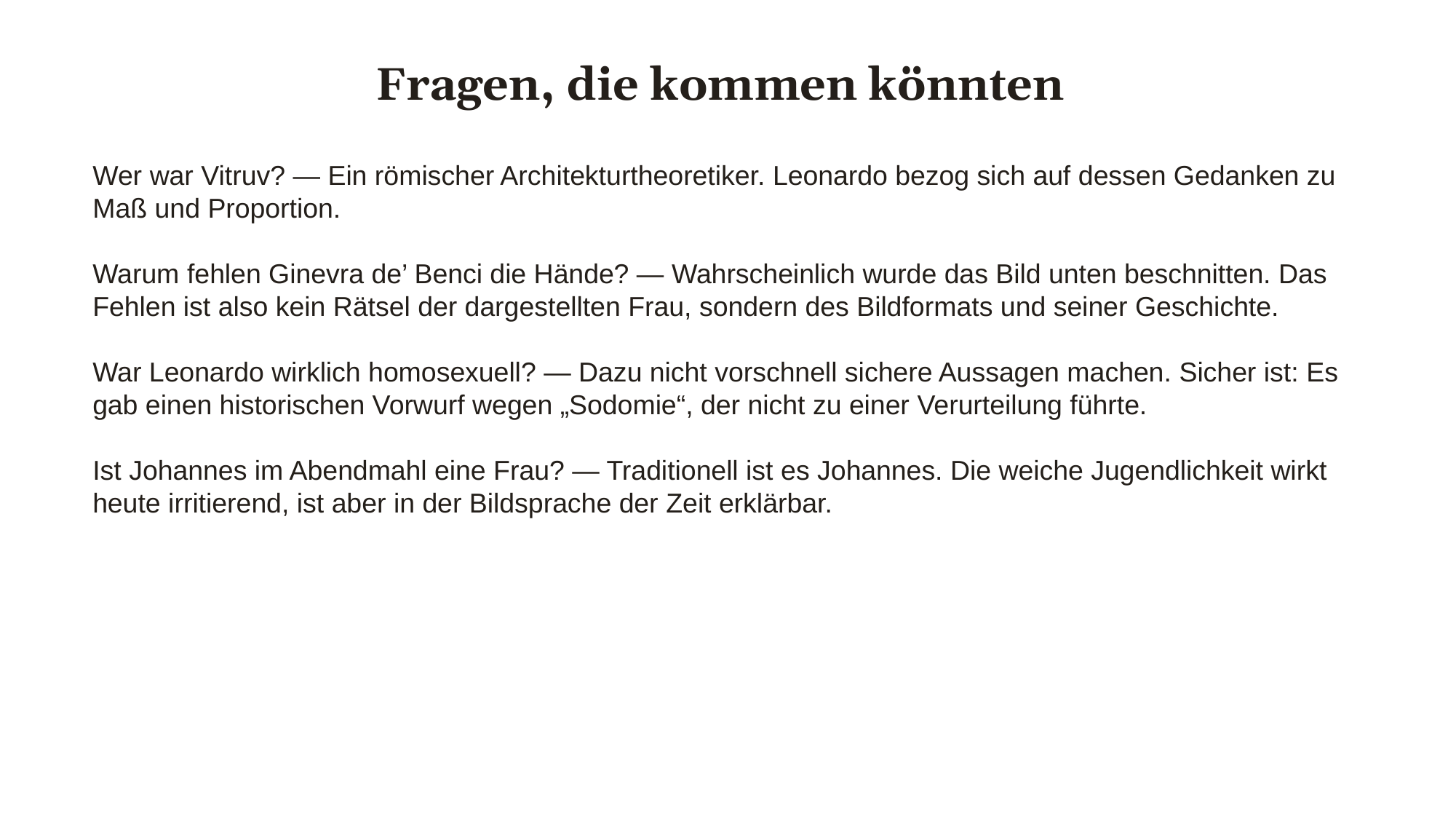

Fragen, die kommen könnten
Wer war Vitruv? — Ein römischer Architekturtheoretiker. Leonardo bezog sich auf dessen Gedanken zu Maß und Proportion.

Warum fehlen Ginevra de’ Benci die Hände? — Wahrscheinlich wurde das Bild unten beschnitten. Das Fehlen ist also kein Rätsel der dargestellten Frau, sondern des Bildformats und seiner Geschichte.

War Leonardo wirklich homosexuell? — Dazu nicht vorschnell sichere Aussagen machen. Sicher ist: Es gab einen historischen Vorwurf wegen „Sodomie“, der nicht zu einer Verurteilung führte.

Ist Johannes im Abendmahl eine Frau? — Traditionell ist es Johannes. Die weiche Jugendlichkeit wirkt heute irritierend, ist aber in der Bildsprache der Zeit erklärbar.